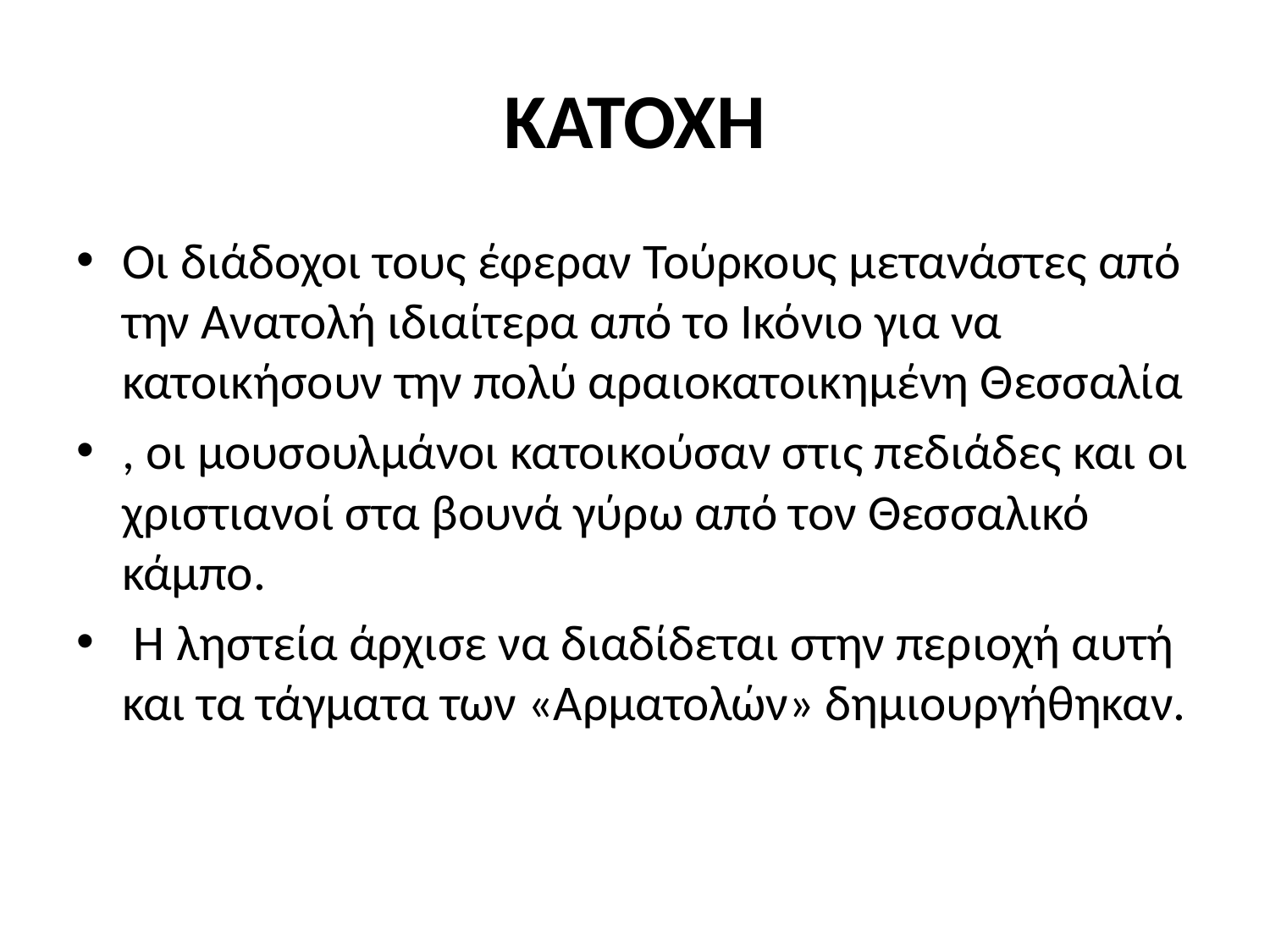

# ΚΑΤΟΧΗ
Οι διάδοχοι τους έφεραν Τούρκους μετανάστες από την Ανατολή ιδιαίτερα από το Ικόνιο για να κατοικήσουν την πολύ αραιοκατοικημένη Θεσσαλία
, οι μουσουλμάνοι κατοικούσαν στις πεδιάδες και οι χριστιανοί στα βουνά γύρω από τον Θεσσαλικό κάμπο.
 Η ληστεία άρχισε να διαδίδεται στην περιοχή αυτή και τα τάγματα των «Αρματολών» δημιουργήθηκαν.